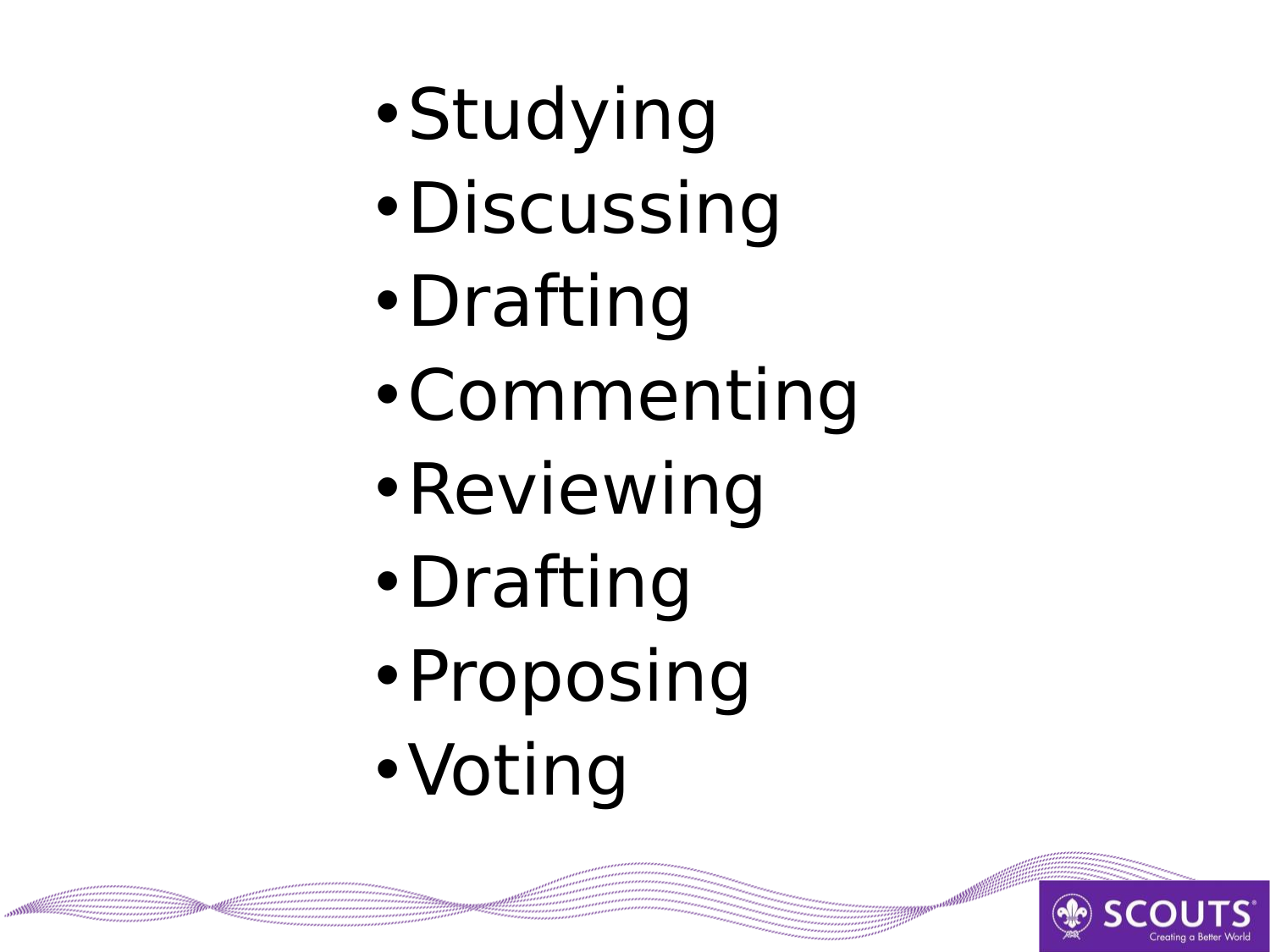

Studying
Discussing
Drafting
Commenting
Reviewing
Drafting
Proposing
Voting